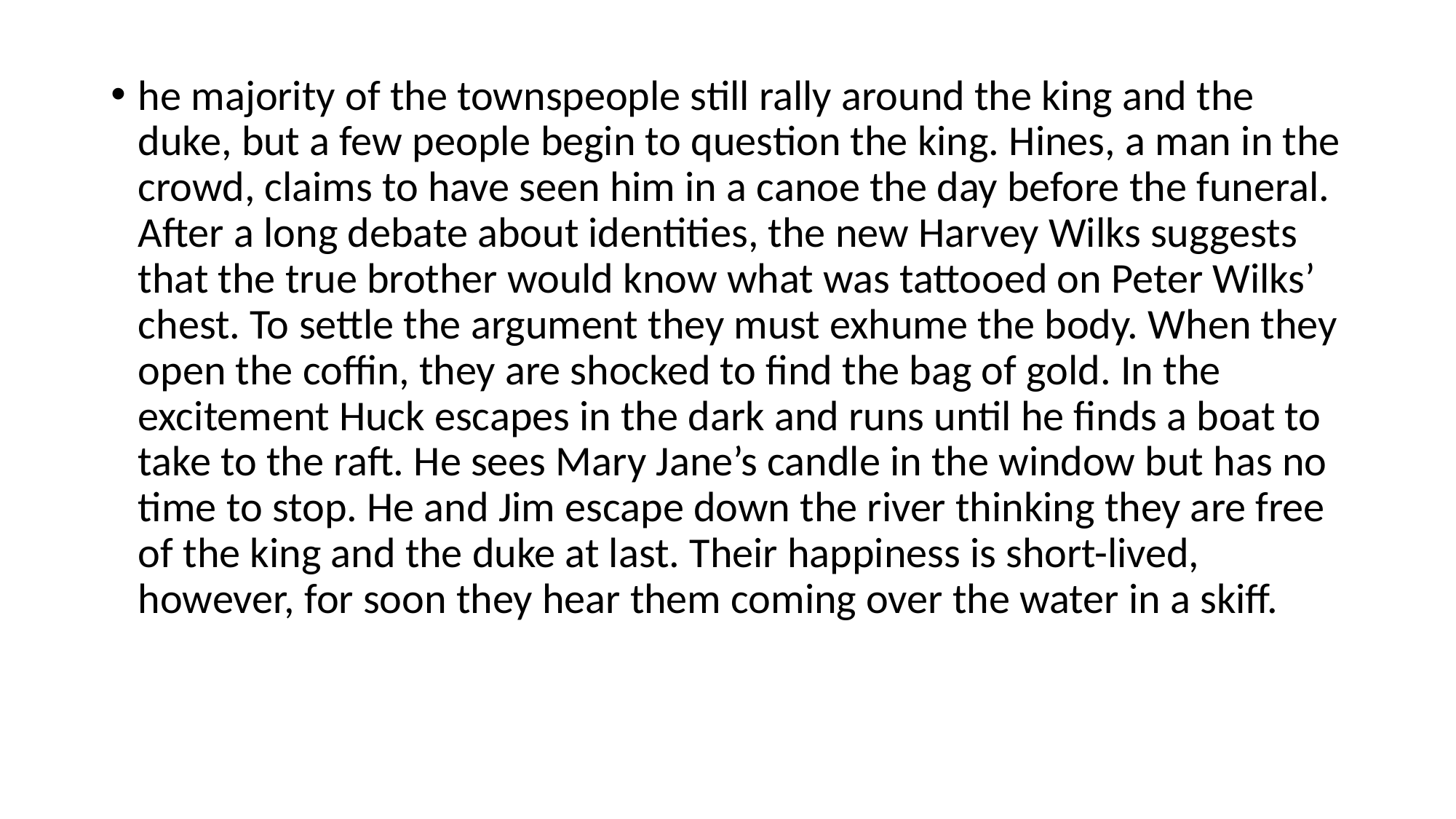

#
he majority of the townspeople still rally around the king and the duke, but a few people begin to question the king. Hines, a man in the crowd, claims to have seen him in a canoe the day before the funeral. After a long debate about identities, the new Harvey Wilks suggests that the true brother would know what was tattooed on Peter Wilks’ chest. To settle the argument they must exhume the body. When they open the coffin, they are shocked to find the bag of gold. In the excitement Huck escapes in the dark and runs until he finds a boat to take to the raft. He sees Mary Jane’s candle in the window but has no time to stop. He and Jim escape down the river thinking they are free of the king and the duke at last. Their happiness is short-lived, however, for soon they hear them coming over the water in a skiff.